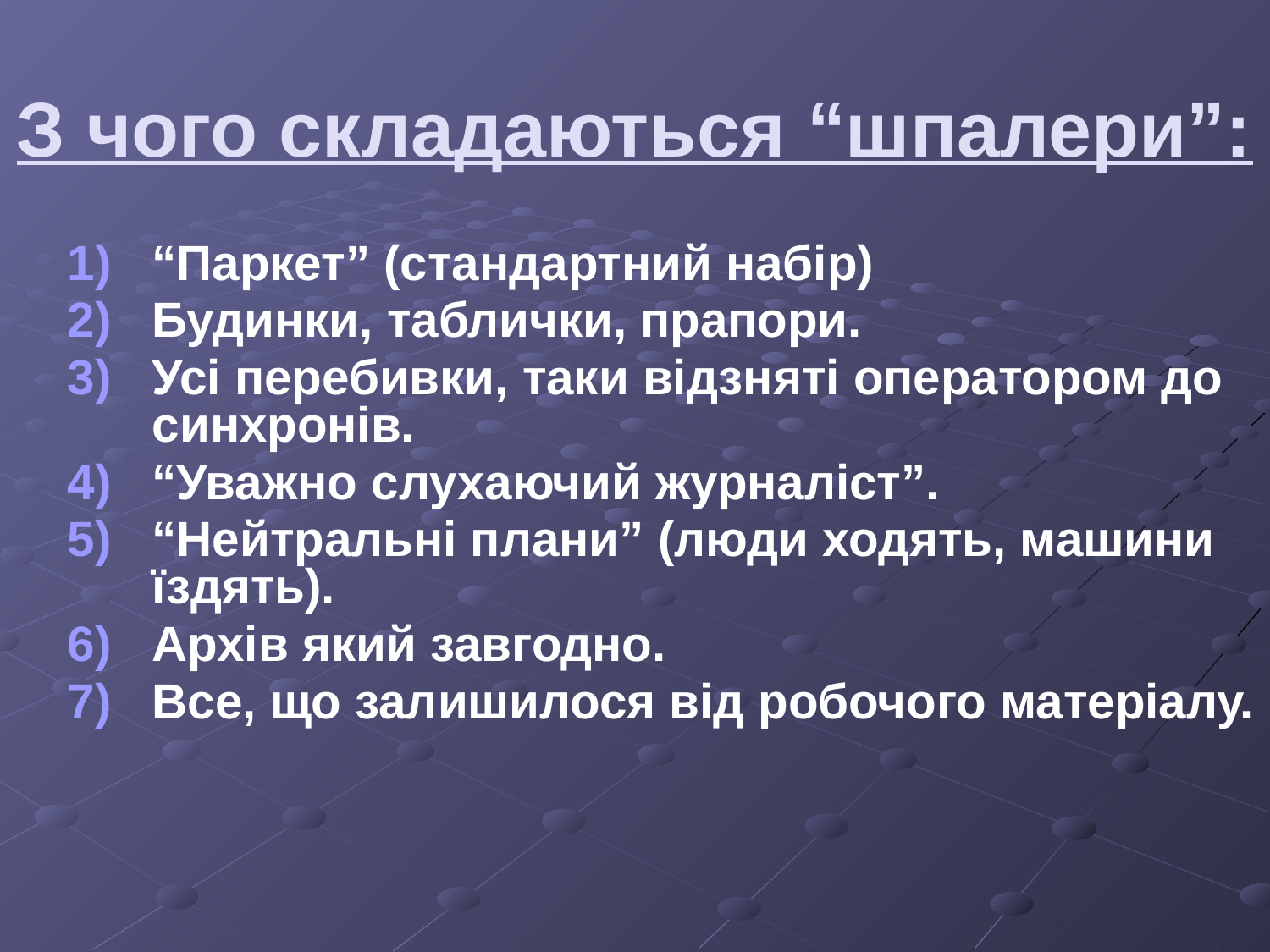

З чого складаються “шпалери”:
“Паркет” (стандартний набір)
Будинки, таблички, прапори.
Усі перебивки, таки відзняті оператором до синхронів.
“Уважно слухаючий журналіст”.
“Нейтральні плани” (люди ходять, машини їздять).
Архів який завгодно.
Все, що залишилося від робочого матеріалу.